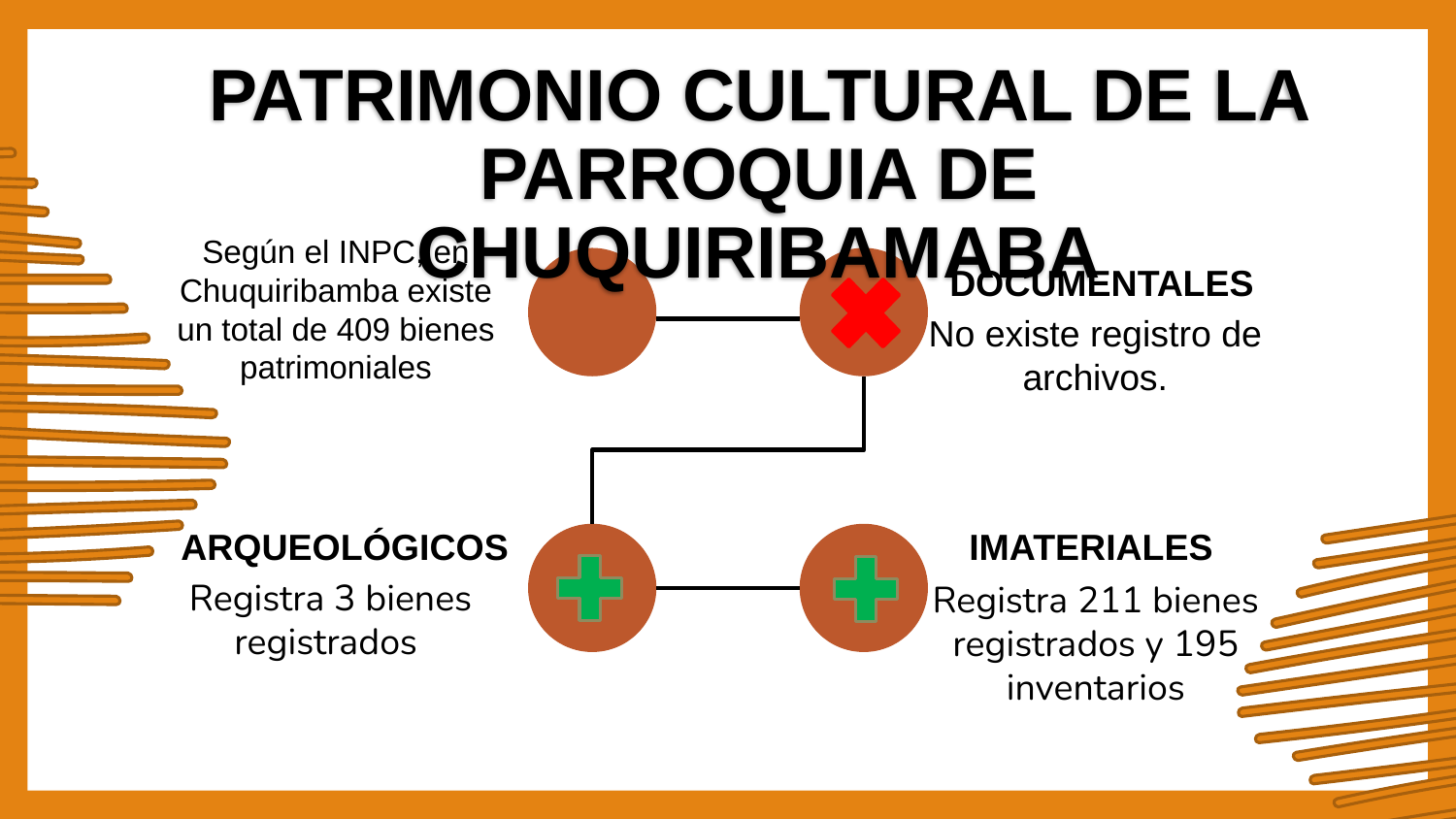

PATRIMONIO CULTURAL DE LA PARROQUIA DE CHUQUIRIBAMABA

Según el INPC, en Chuquiribamba existe un total de 409 bienes patrimoniales
DOCUMENTALES

No existe registro de archivos.

ARQUEOLÓGICOS
IMATERIALES

Registra 3 bienes registrados
Registra 211 bienes registrados y 195 inventarios